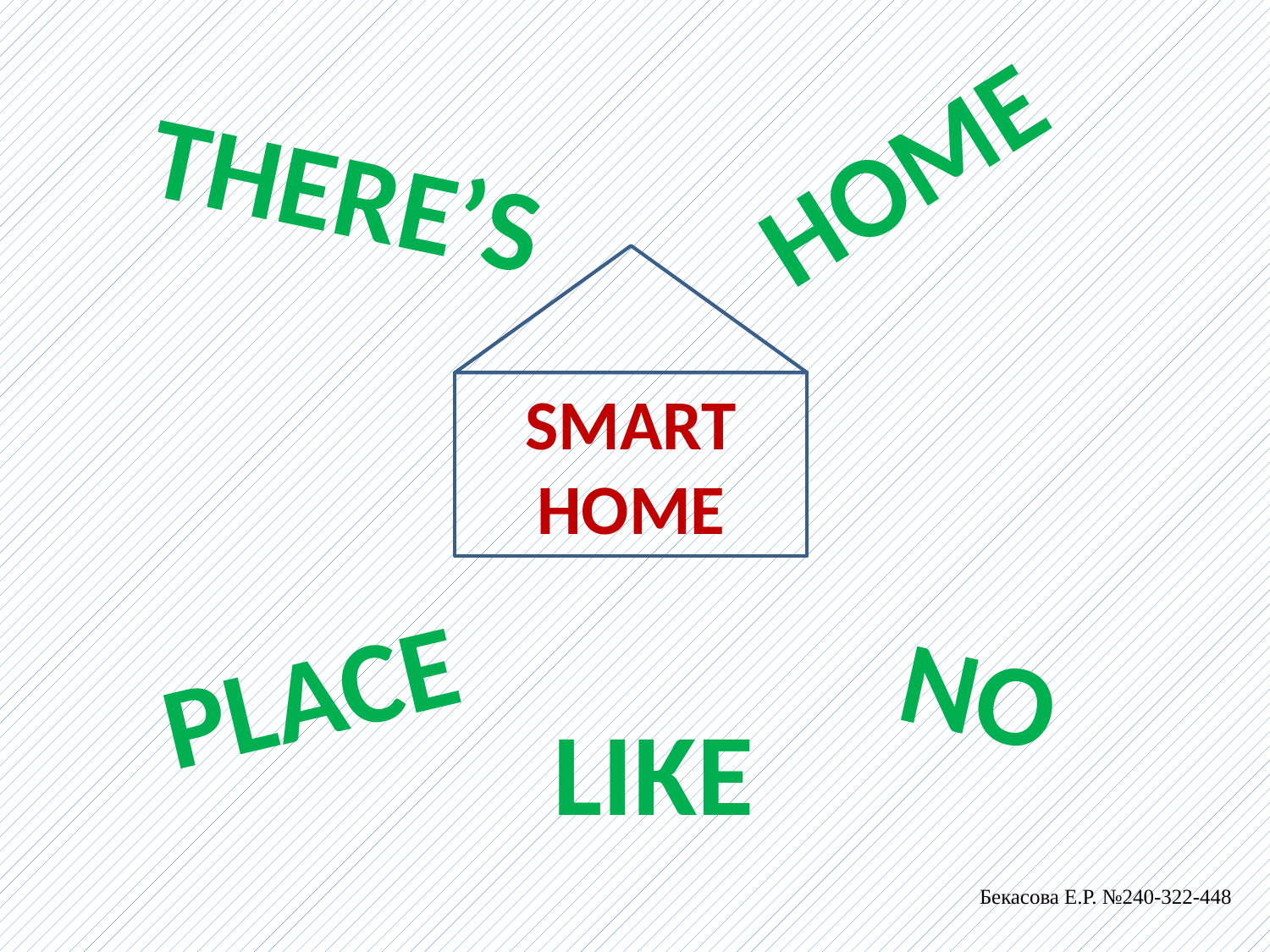

HOME
THERE’S

SMART HOME
PLACE
NO
LIKE
Бекасова Е.Р. №240-322-448